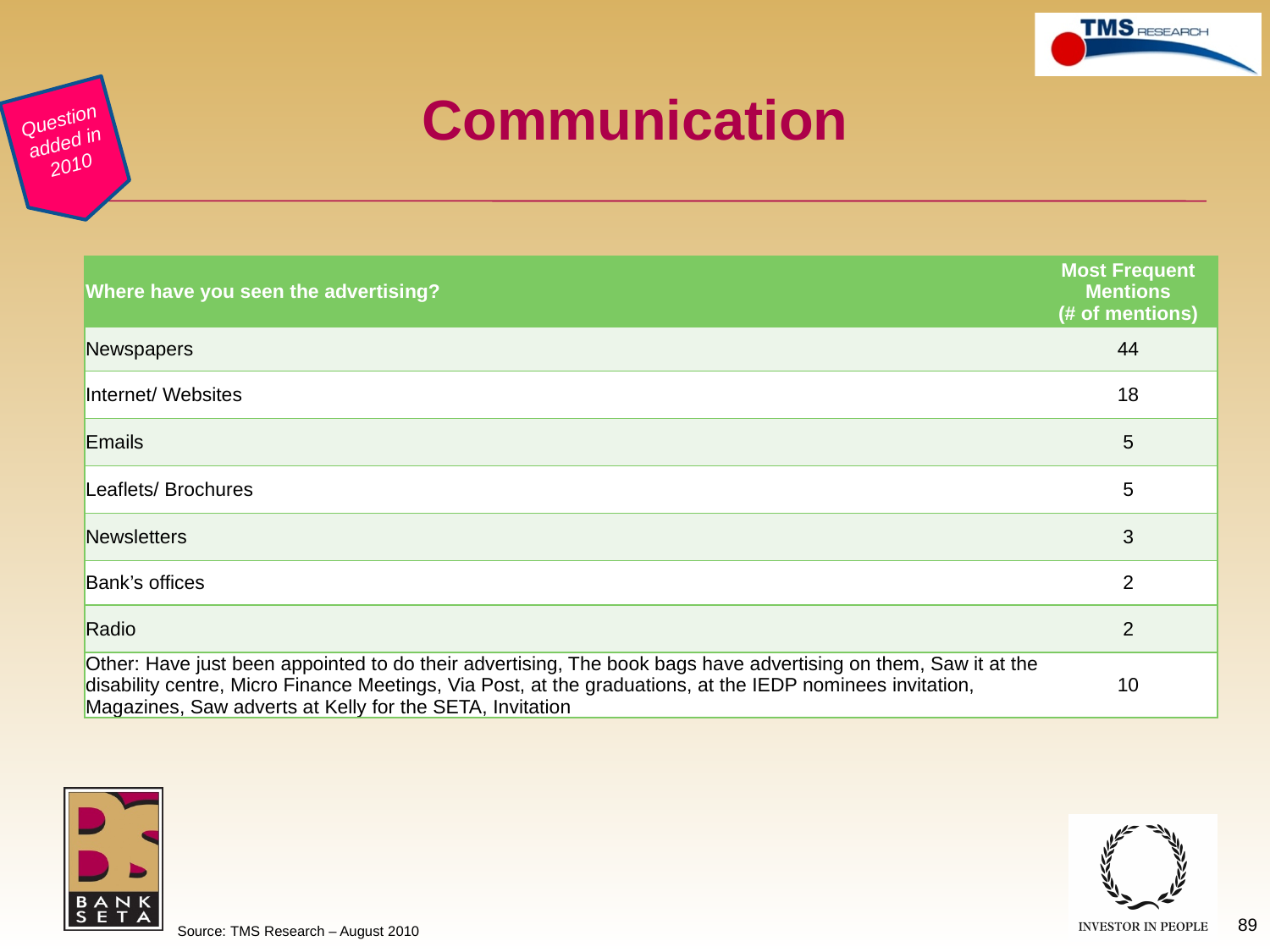

# Communication
Question added in 2010
| Where have you seen the advertising? | Most Frequent Mentions (# of mentions) |
| --- | --- |
| Newspapers | 44 |
| Internet/ Websites | 18 |
| Emails | 5 |
| Leaflets/ Brochures | 5 |
| Newsletters | 3 |
| Bank’s offices | 2 |
| Radio | 2 |
| Other: Have just been appointed to do their advertising, The book bags have advertising on them, Saw it at the disability centre, Micro Finance Meetings, Via Post, at the graduations, at the IEDP nominees invitation, Magazines, Saw adverts at Kelly for the SETA, Invitation | 10 |
89
Source: TMS Research – August 2010